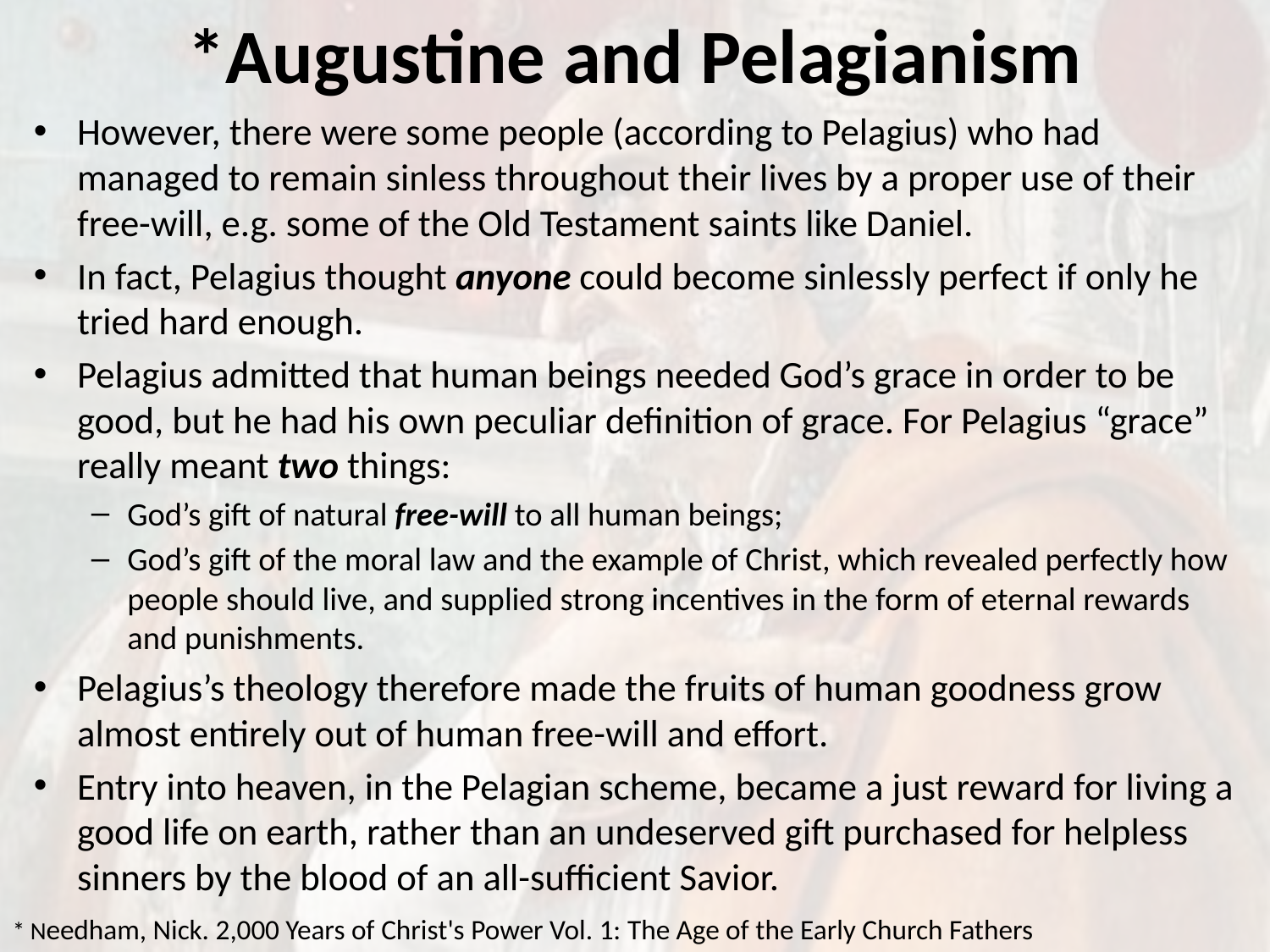

# *Augustine and Pelagianism
However, there were some people (according to Pelagius) who had managed to remain sinless throughout their lives by a proper use of their free-will, e.g. some of the Old Testament saints like Daniel.
In fact, Pelagius thought anyone could become sinlessly perfect if only he tried hard enough.
Pelagius admitted that human beings needed God’s grace in order to be good, but he had his own peculiar definition of grace. For Pelagius “grace” really meant two things:
God’s gift of natural free-will to all human beings;
God’s gift of the moral law and the example of Christ, which revealed perfectly how people should live, and supplied strong incentives in the form of eternal rewards and punishments.
Pelagius’s theology therefore made the fruits of human goodness grow almost entirely out of human free-will and effort.
Entry into heaven, in the Pelagian scheme, became a just reward for living a good life on earth, rather than an undeserved gift purchased for helpless sinners by the blood of an all-sufficient Savior.
* Needham, Nick. 2,000 Years of Christ's Power Vol. 1: The Age of the Early Church Fathers